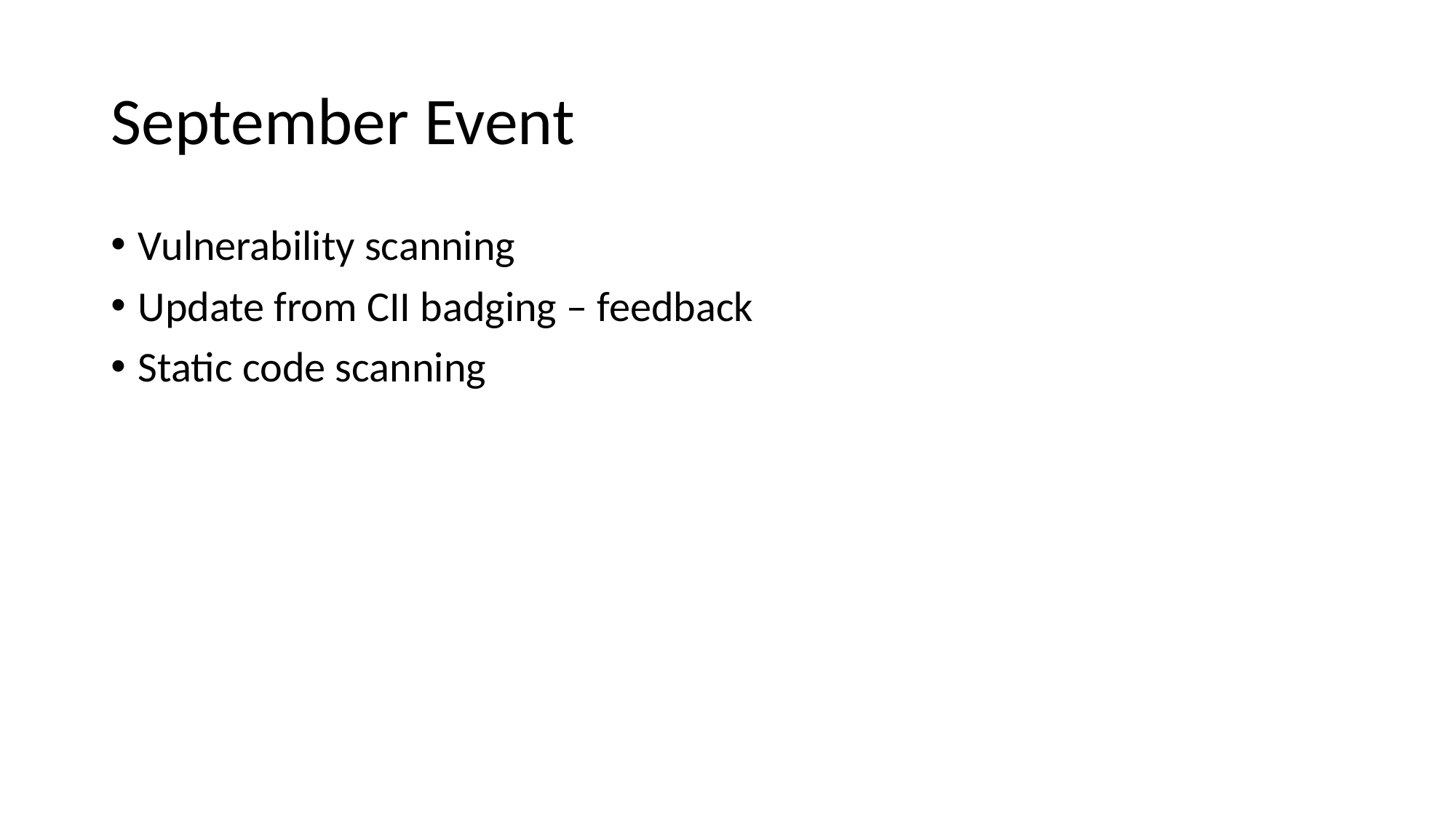

# September Event
Vulnerability scanning
Update from CII badging – feedback
Static code scanning